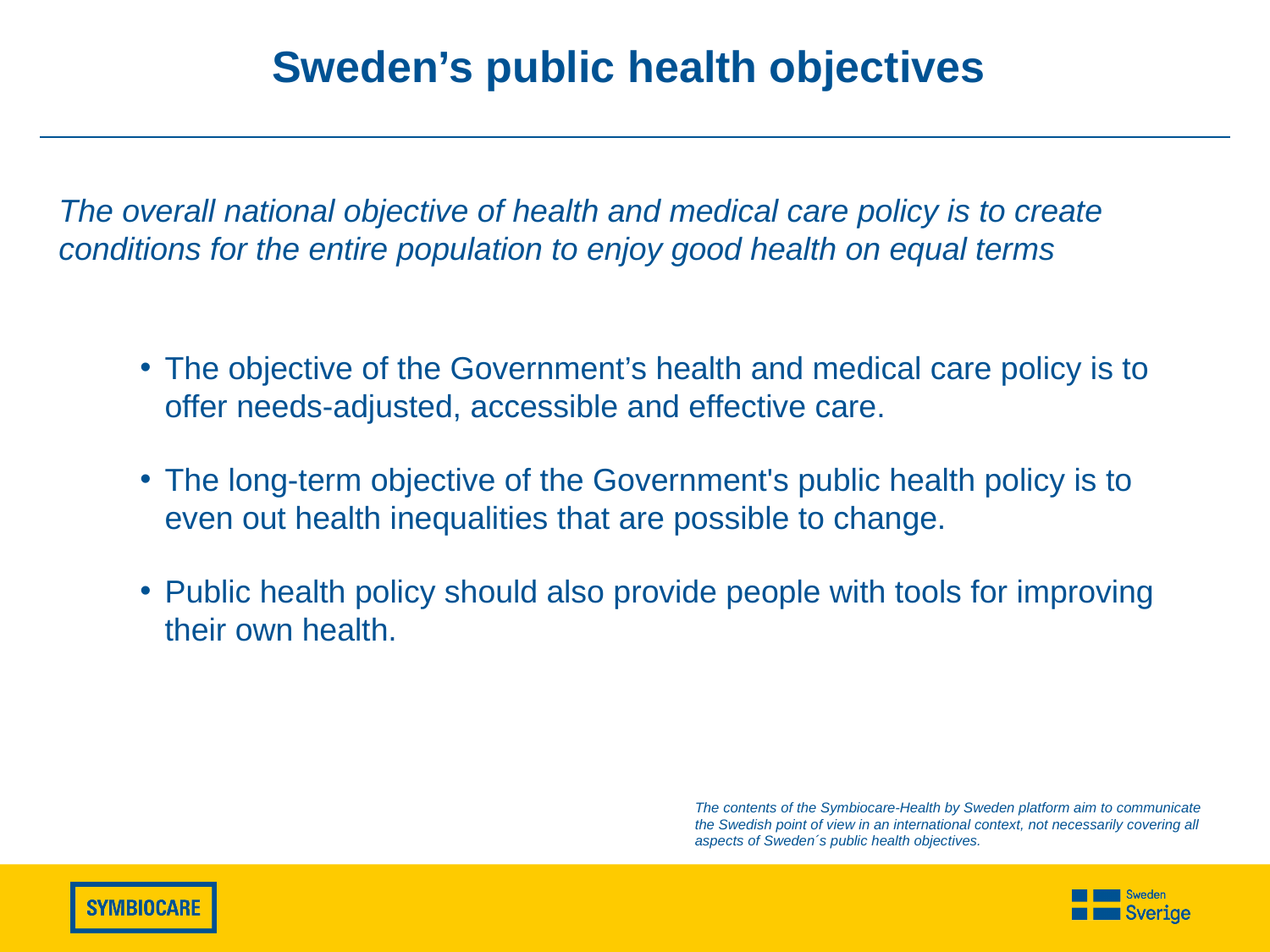

# Sweden’s public health objectives
The overall national objective of health and medical care policy is to create conditions for the entire population to enjoy good health on equal terms
The objective of the Government’s health and medical care policy is to offer needs-adjusted, accessible and effective care.
The long-term objective of the Government's public health policy is to even out health inequalities that are possible to change.
Public health policy should also provide people with tools for improving their own health.

The contents of the Symbiocare-Health by Sweden platform aim to communicate the Swedish point of view in an international context, not necessarily covering all aspects of Sweden´s public health objectives.